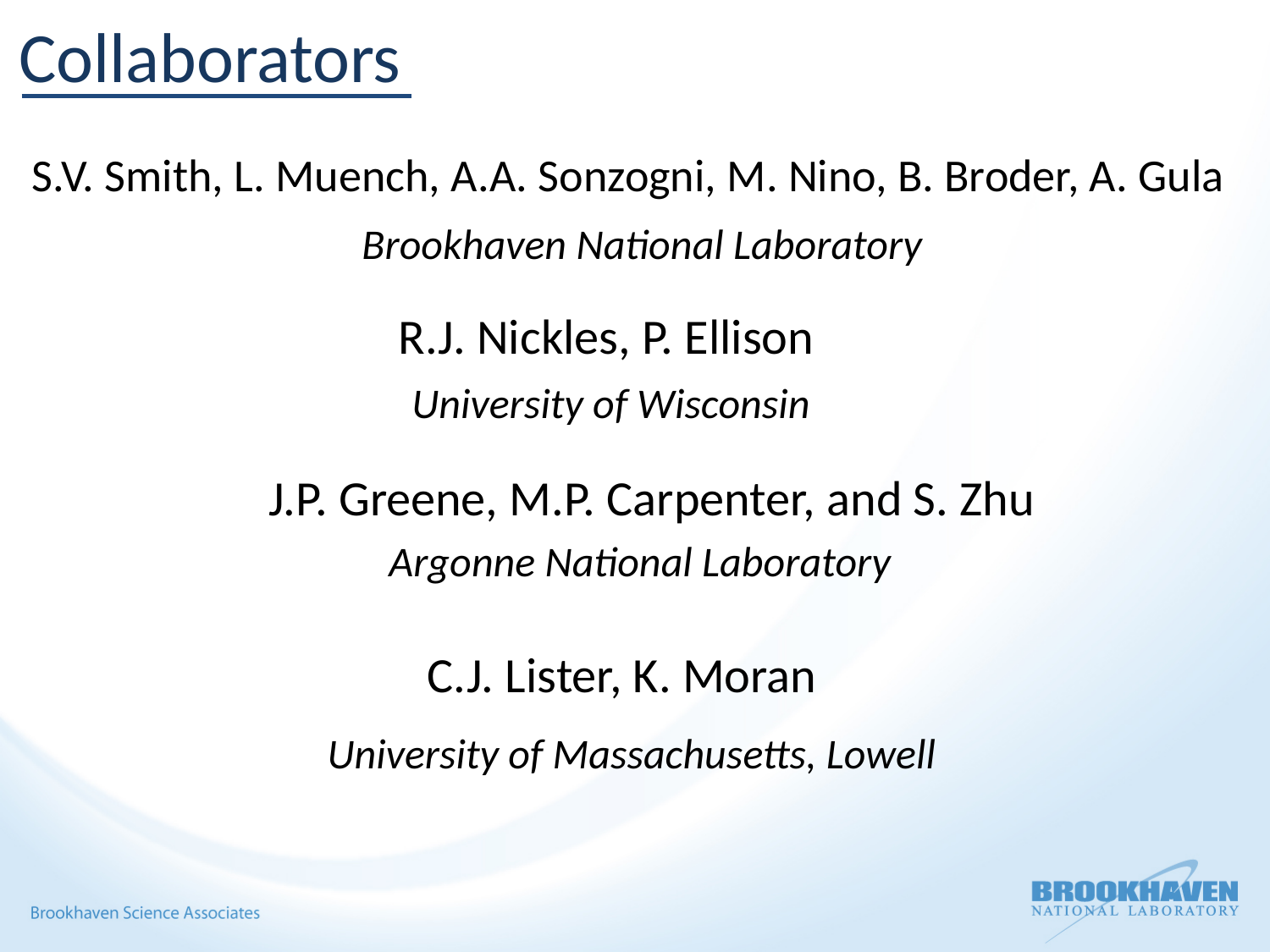

Collaborators
S.V. Smith, L. Muench, A.A. Sonzogni, M. Nino, B. Broder, A. Gula
Brookhaven National Laboratory
R.J. Nickles, P. Ellison
 University of Wisconsin
J.P. Greene, M.P. Carpenter, and S. Zhu
Argonne National Laboratory
 C.J. Lister, K. Moran
University of Massachusetts, Lowell